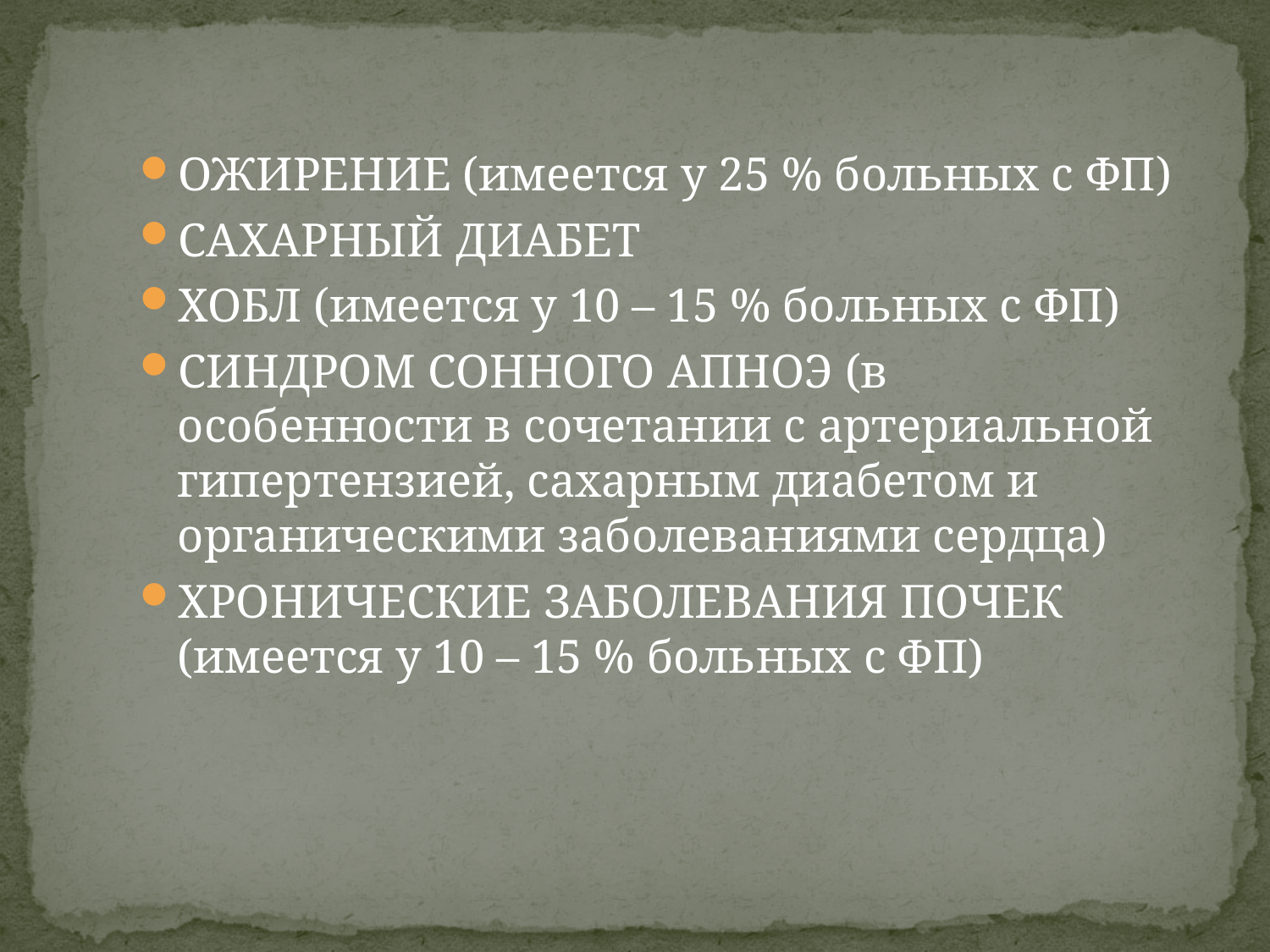

#
ОЖИРЕНИЕ (имеется у 25 % больных с ФП)
САХАРНЫЙ ДИАБЕТ
ХОБЛ (имеется у 10 – 15 % больных с ФП)
СИНДРОМ СОННОГО АПНОЭ (в особенности в сочетании с артериальной гипертензией, сахарным диабетом и органическими заболеваниями сердца)
ХРОНИЧЕСКИЕ ЗАБОЛЕВАНИЯ ПОЧЕК (имеется у 10 – 15 % больных с ФП)